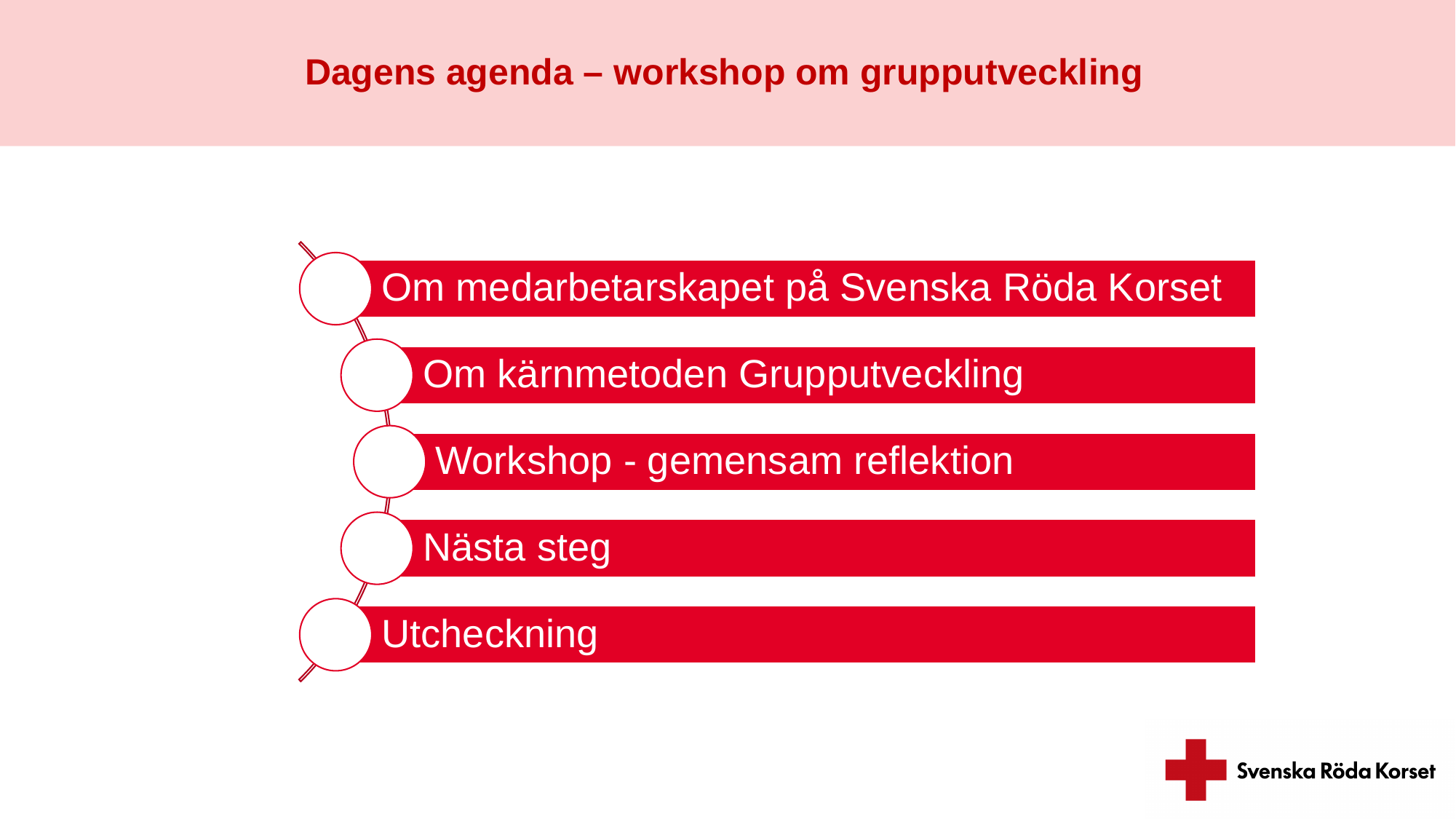

Dagens agenda – workshop om grupputveckling

Om medarbetarskapet på Svenska Röda Korset
Om kärnmetoden Grupputveckling
Workshop - gemensam reflektion
Nästa steg
Utcheckning